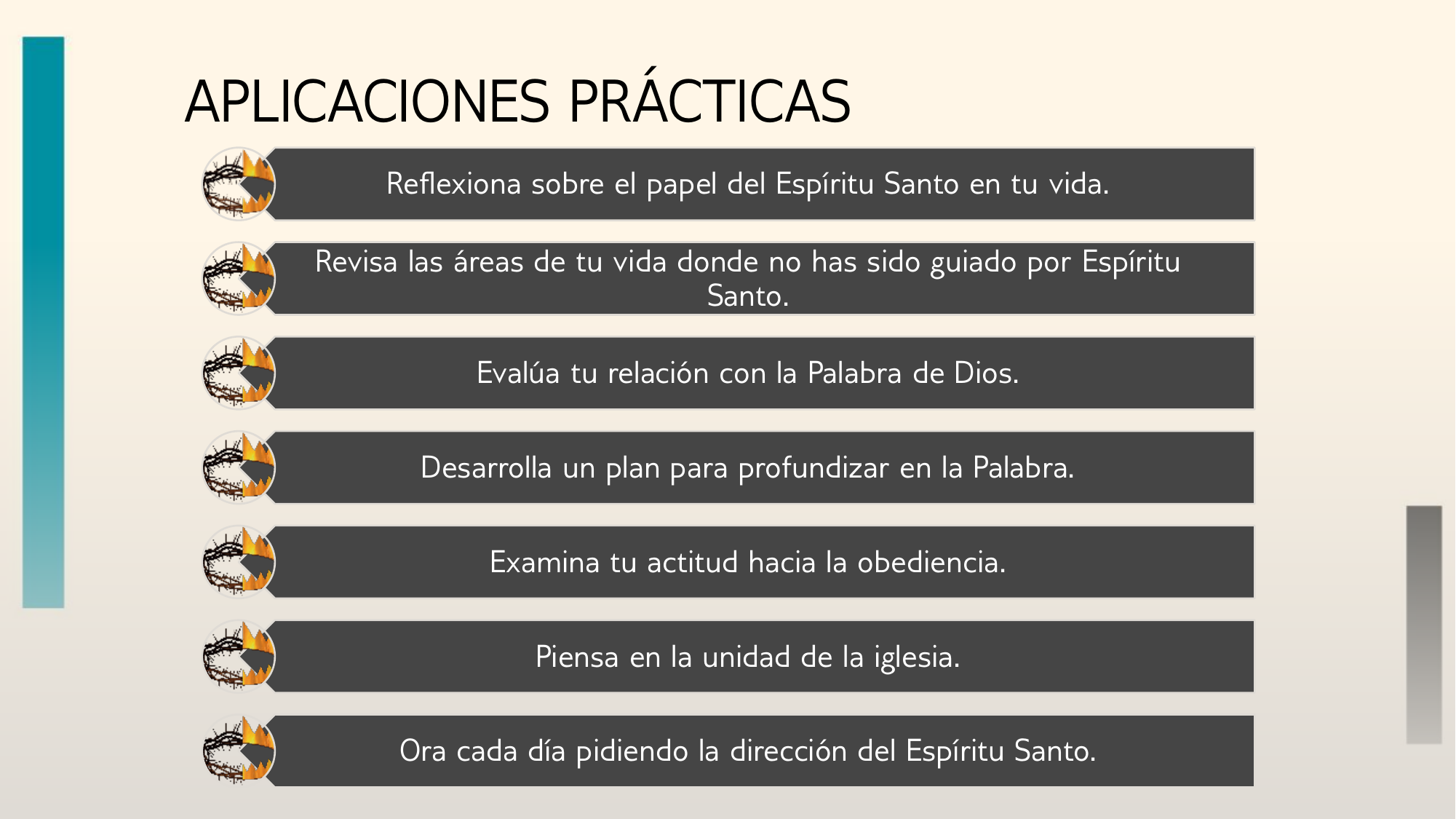

# APLICACIONES PRÁCTICAS
Reflexiona sobre el papel del Espíritu Santo en tu vida.
Revisa las áreas de tu vida donde no has sido guiado por Espíritu Santo.
Evalúa tu relación con la Palabra de Dios.
Desarrolla un plan para profundizar en la Palabra.
Examina tu actitud hacia la obediencia.
Piensa en la unidad de la iglesia.
Ora cada día pidiendo la dirección del Espíritu Santo.